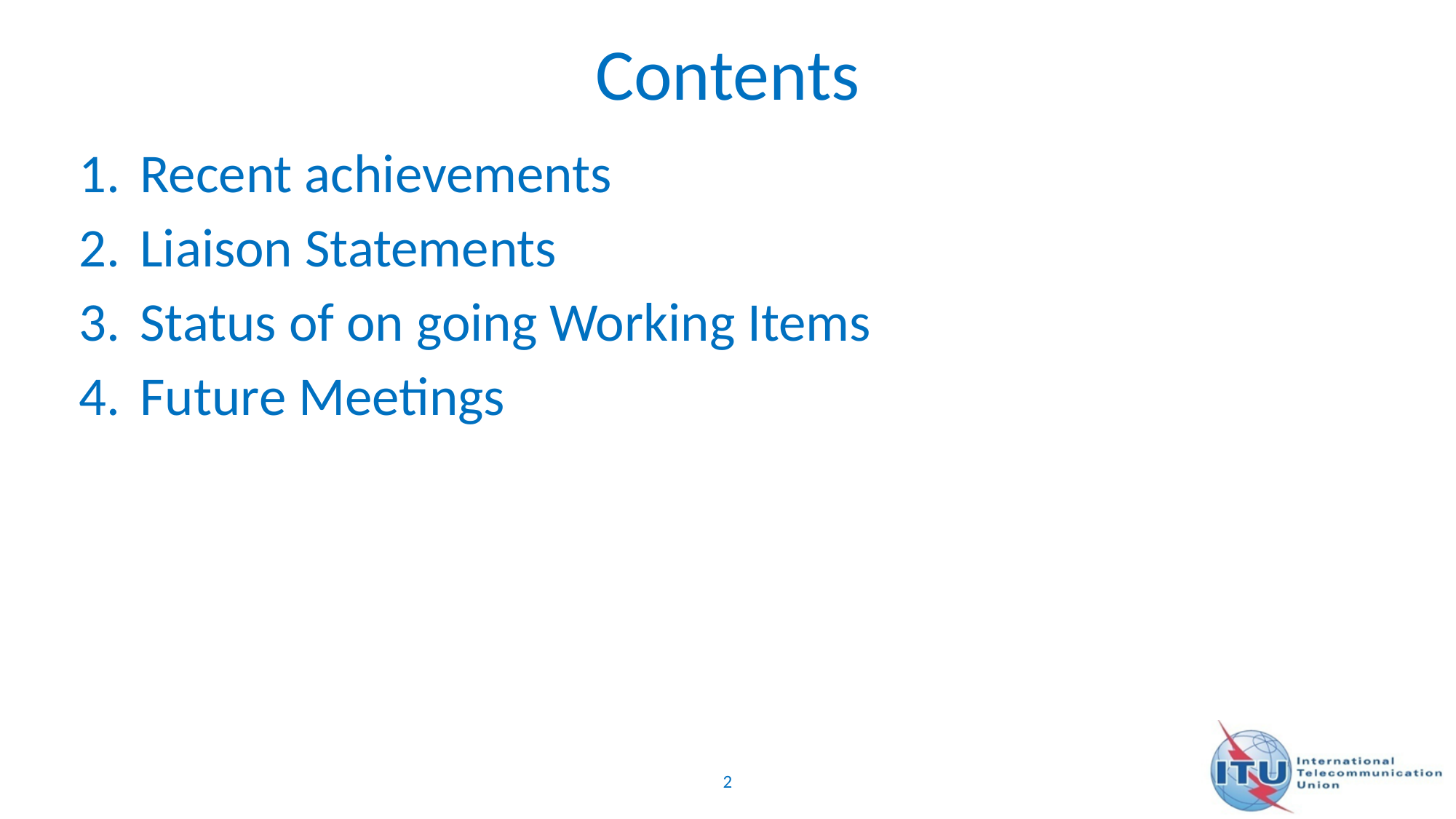

# Contents
Recent achievements
Liaison Statements
Status of on going Working Items
Future Meetings
2